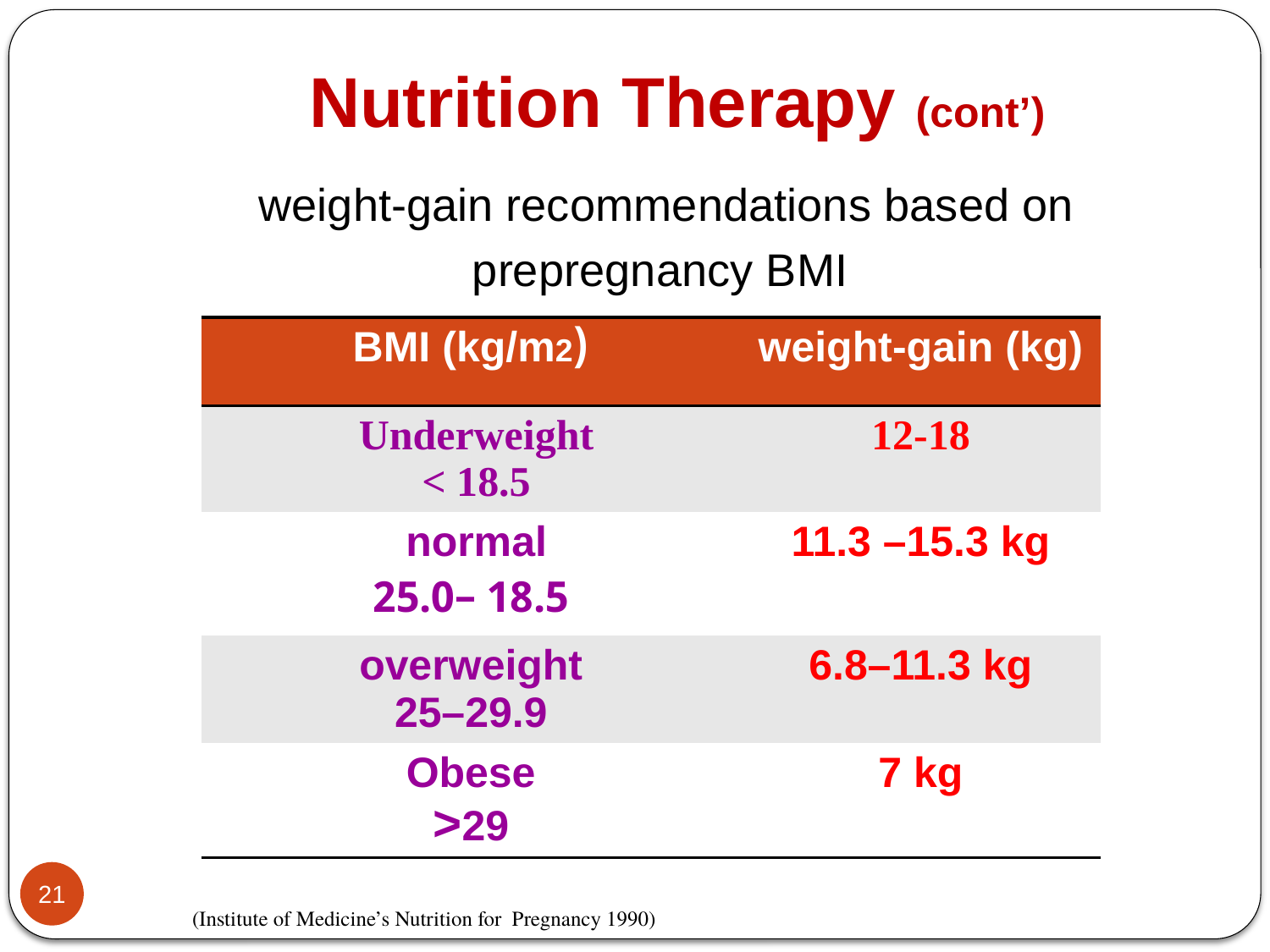

Nutrition Therapy (cont’)
weight-gain recommendations based on
prepregnancy BMI
| (BMI (kg/m2 | weight-gain (kg) |
| --- | --- |
| Underweight ˂ 18.5 | 12-18 |
| normal 18.5 –25.0 | 11.3 –15.3 kg |
| overweight 25–29.9 | 6.8–11.3 kg |
| Obese >29 | 7 kg |
21
(Institute of Medicine’s Nutrition for  Pregnancy 1990)